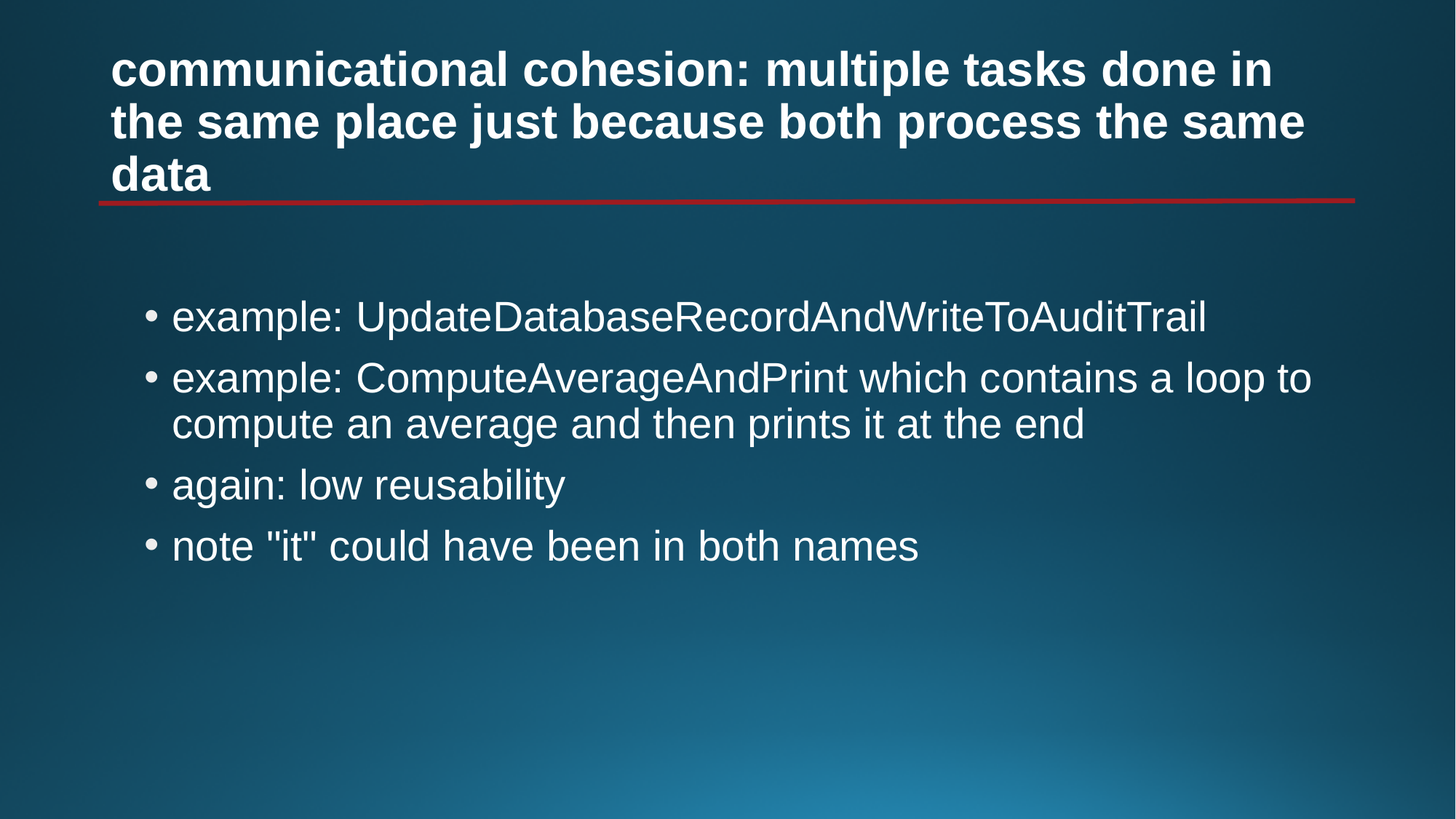

# communicational cohesion: multiple tasks done in the same place just because both process the same data
example: UpdateDatabaseRecordAndWriteToAuditTrail
example: ComputeAverageAndPrint which contains a loop to compute an average and then prints it at the end
again: low reusability
note "it" could have been in both names